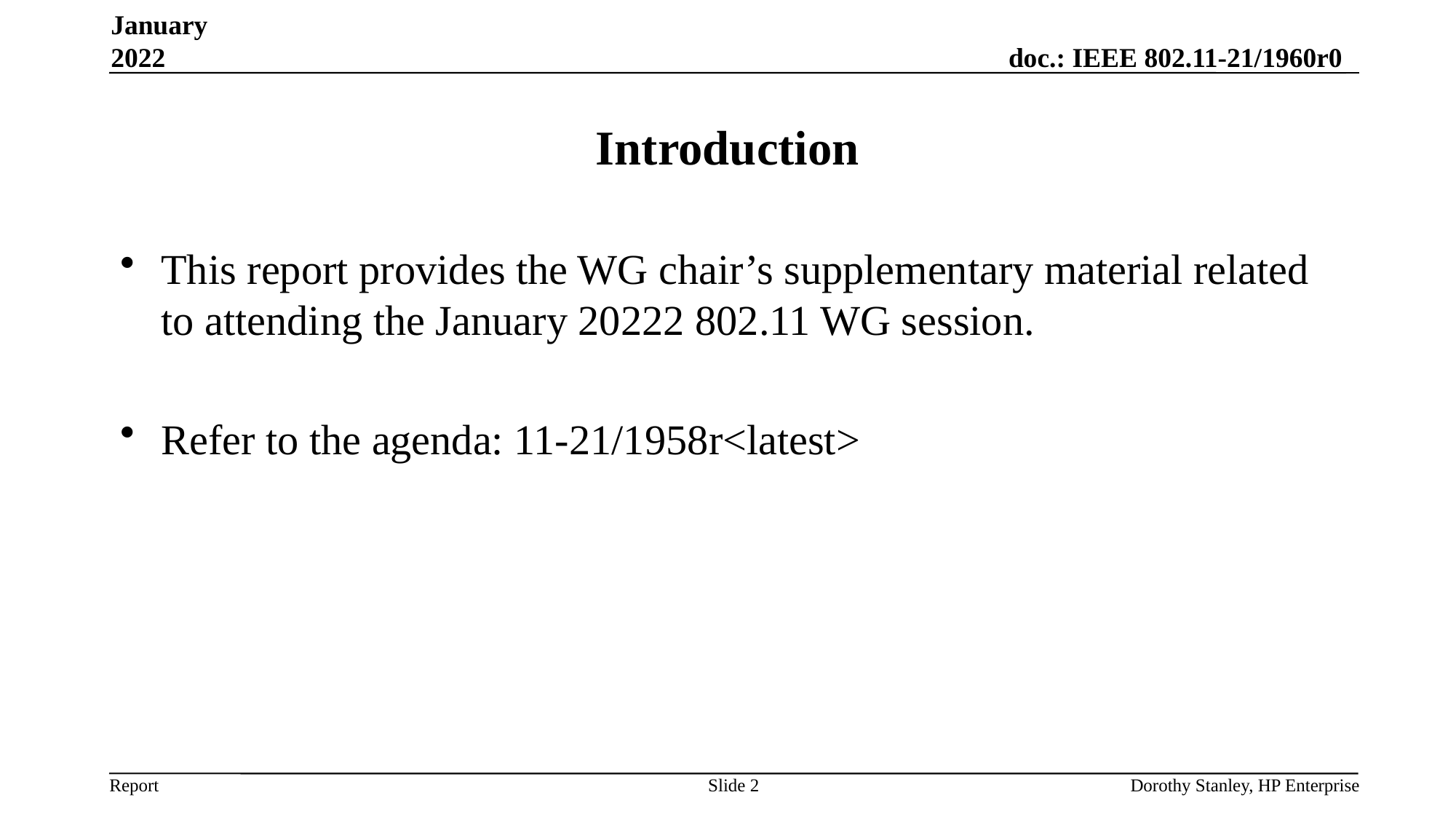

January 2022
# Introduction
This report provides the WG chair’s supplementary material related to attending the January 20222 802.11 WG session.

Refer to the agenda: 11-21/1958r<latest>

Slide 2
Dorothy Stanley, HP Enterprise